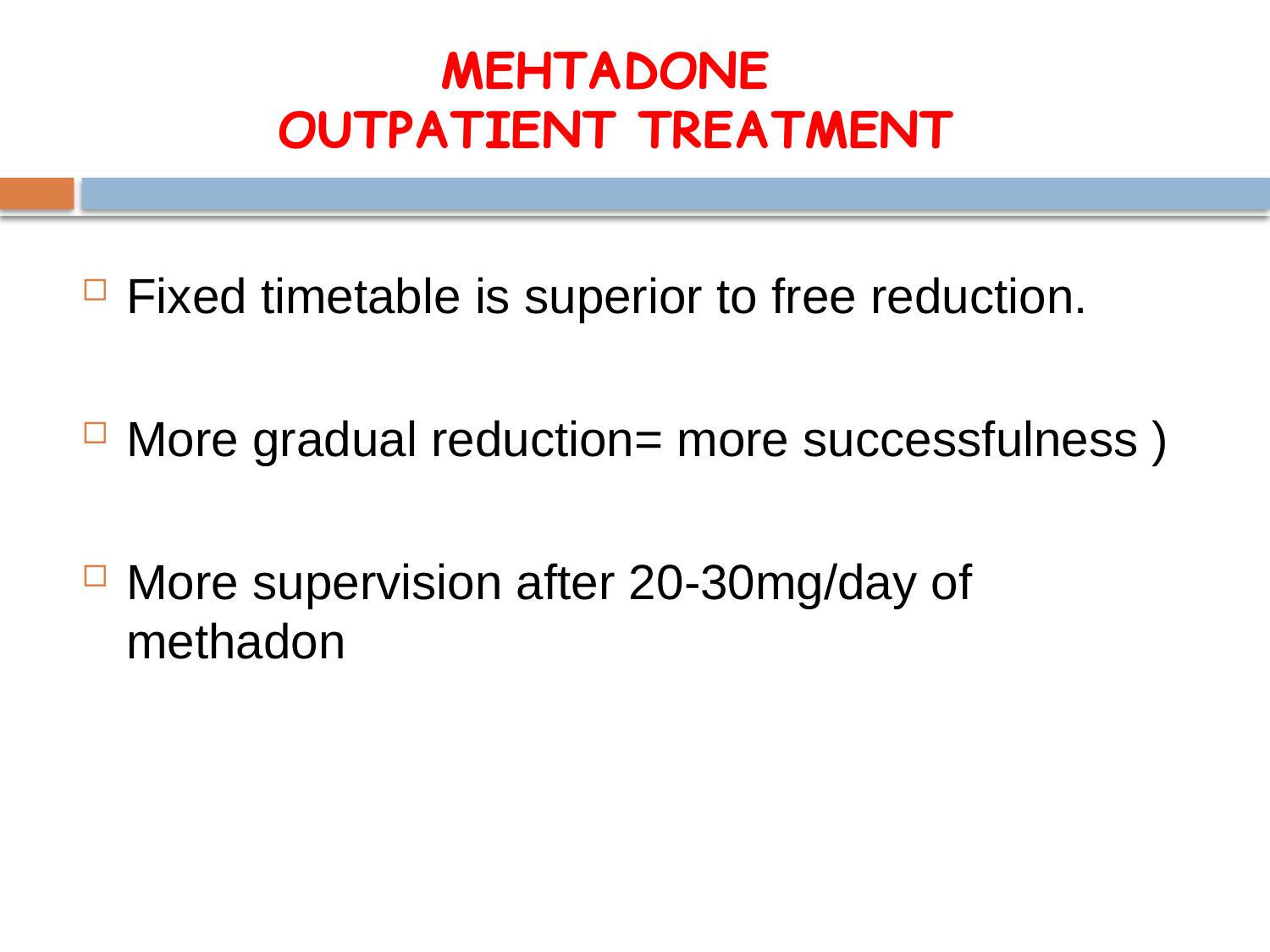

# MEHTADONE OUTPATIENT TREATMENT
Fixed timetable is superior to free reduction.

More gradual reduction= more successfulness )

More supervision after 20-30mg/day of methadon